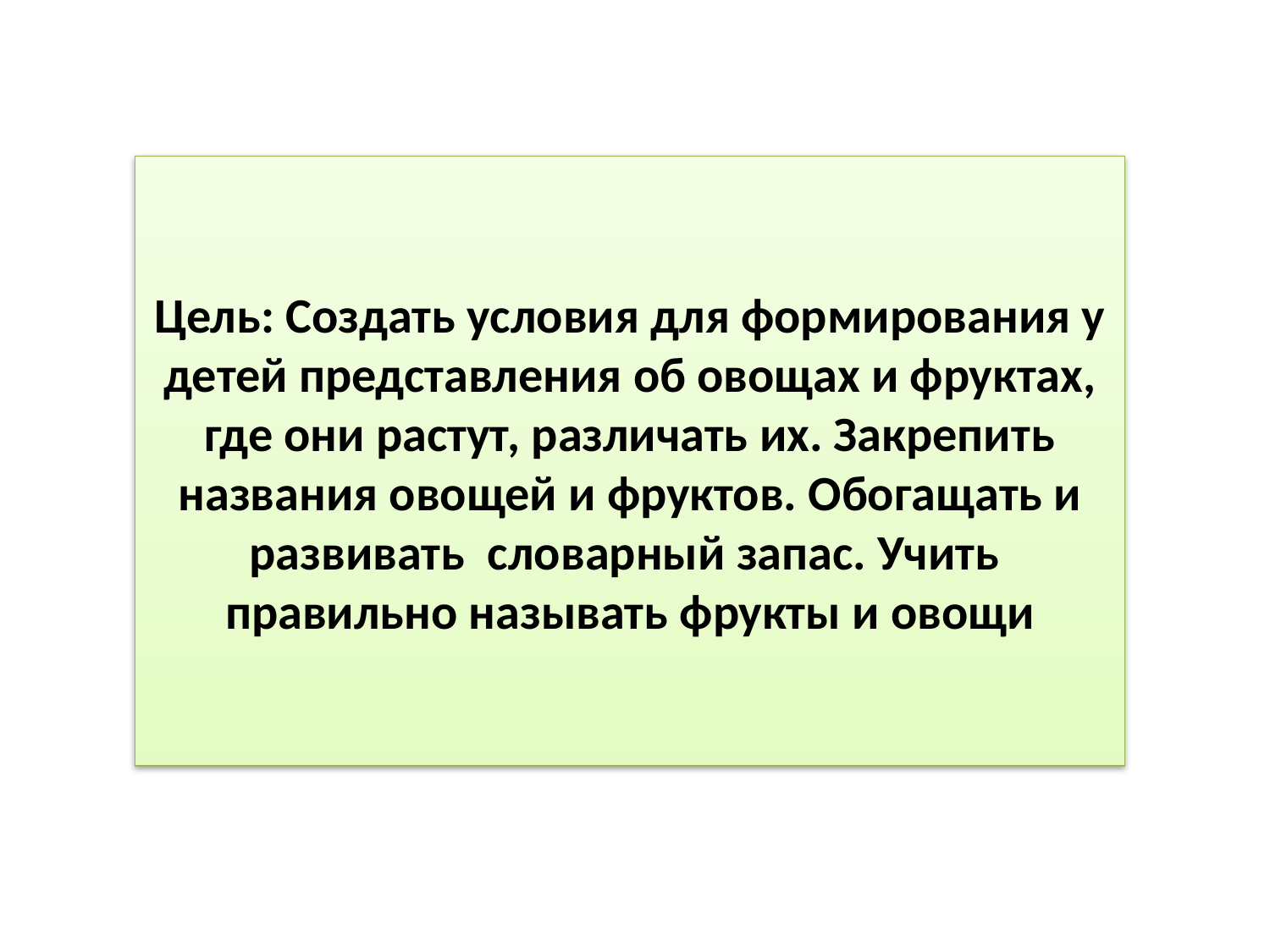

Цель: Создать условия для формирования у детей представления об овощах и фруктах, где они растут, различать их. Закрепить названия овощей и фруктов. Обогащать и развивать  словарный запас. Учить  правильно называть фрукты и овощи